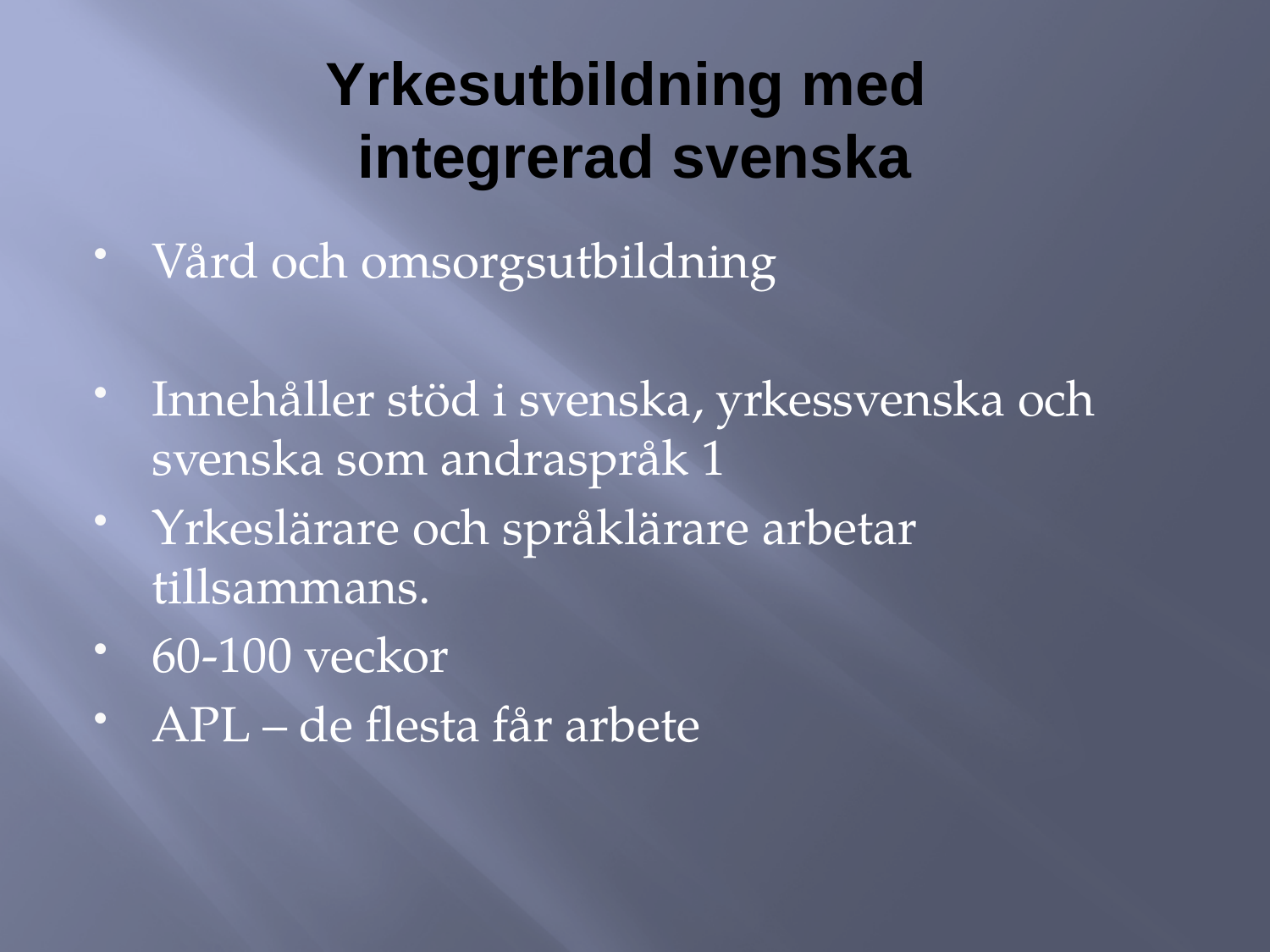

# Yrkesutbildning med integrerad svenska
Vård och omsorgsutbildning

Innehåller stöd i svenska, yrkessvenska och svenska som andraspråk 1
Yrkeslärare och språklärare arbetar tillsammans.
60-100 veckor
APL – de flesta får arbete